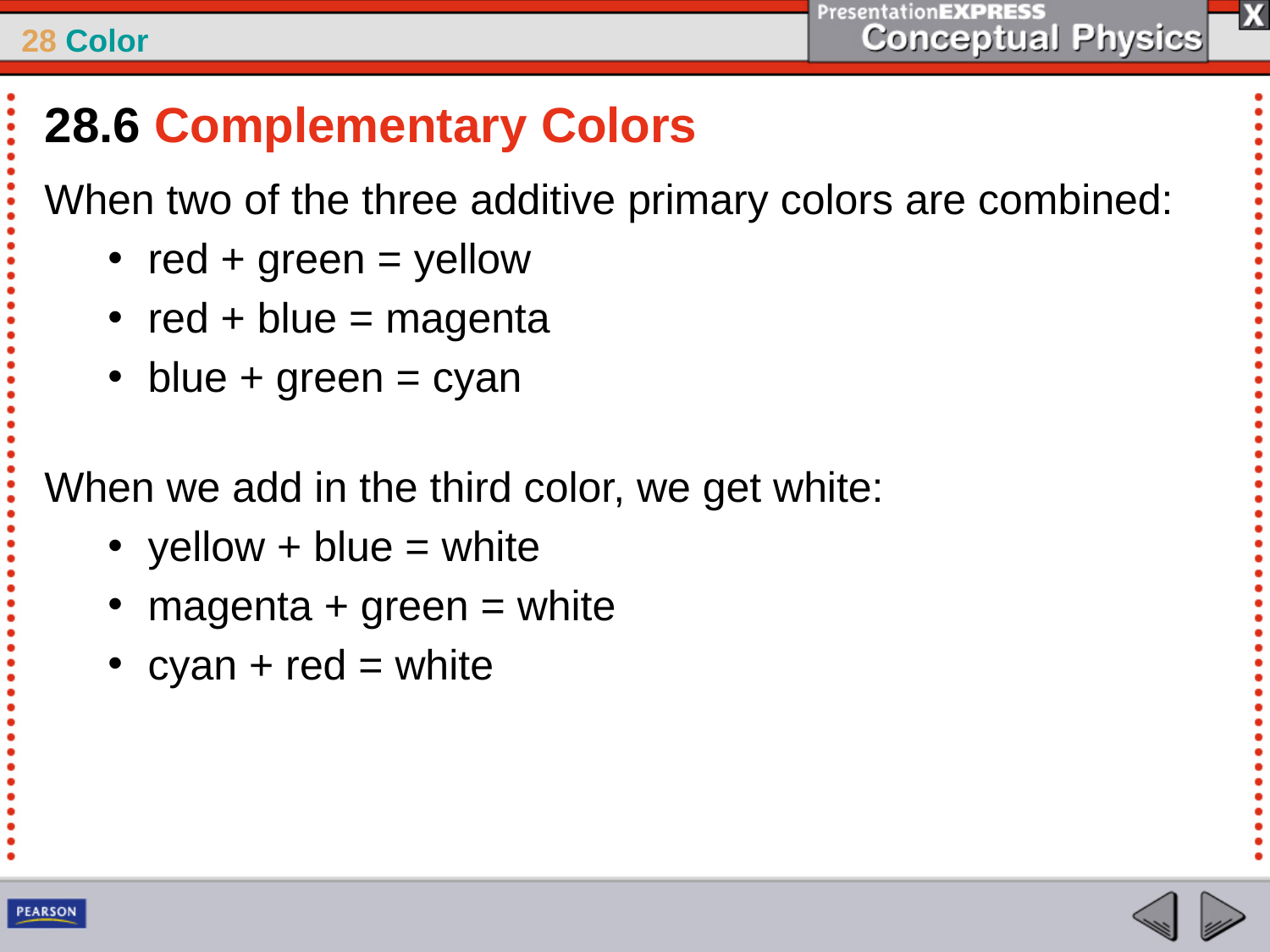

28.6 Complementary Colors
When two of the three additive primary colors are combined:
red + green = yellow
red + blue = magenta
blue + green = cyan
When we add in the third color, we get white:
yellow + blue = white
magenta + green = white
cyan + red = white